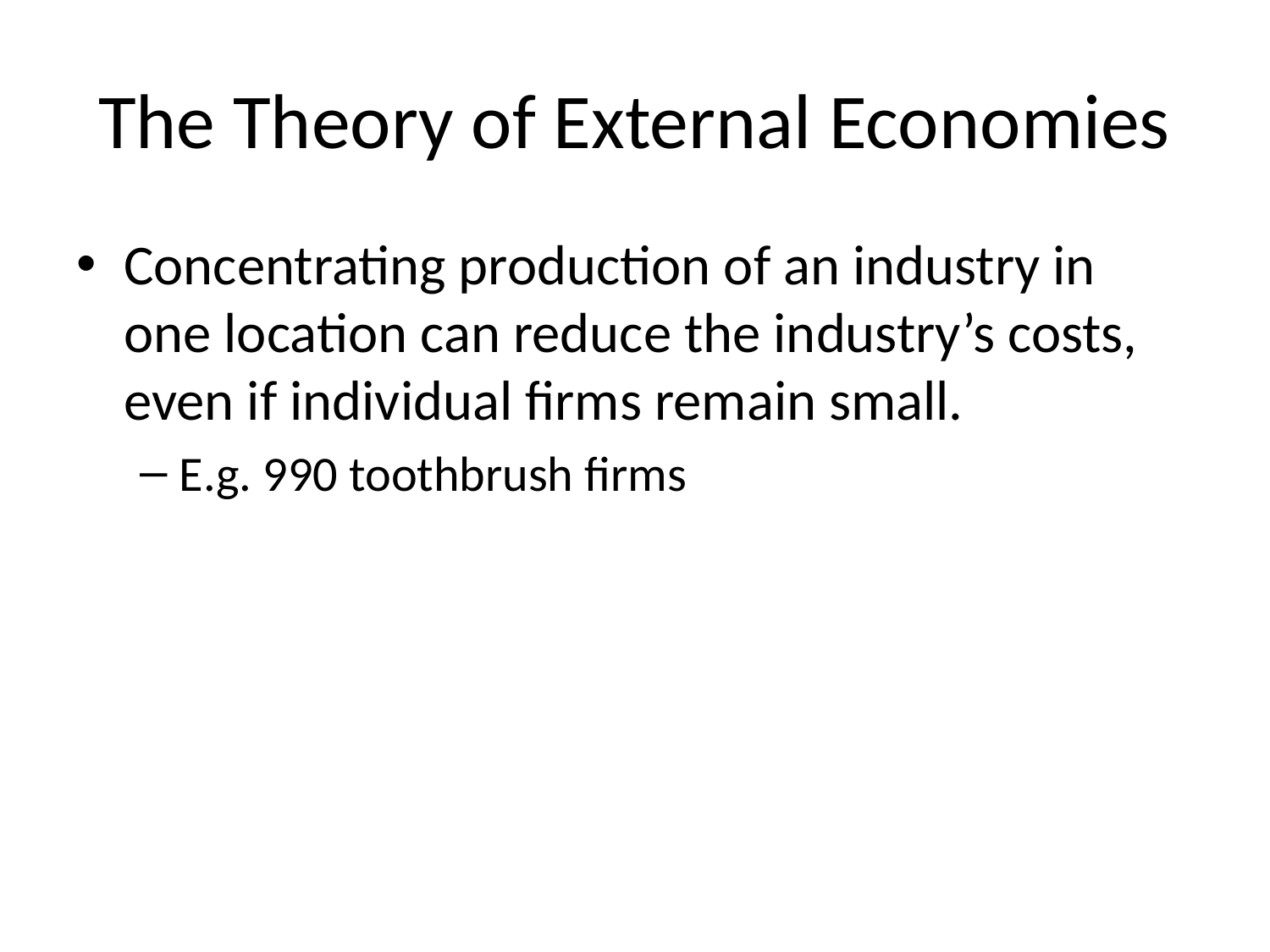

# The Theory of External Economies
Concentrating production of an industry in one location can reduce the industry’s costs, even if individual firms remain small.
E.g. 990 toothbrush firms